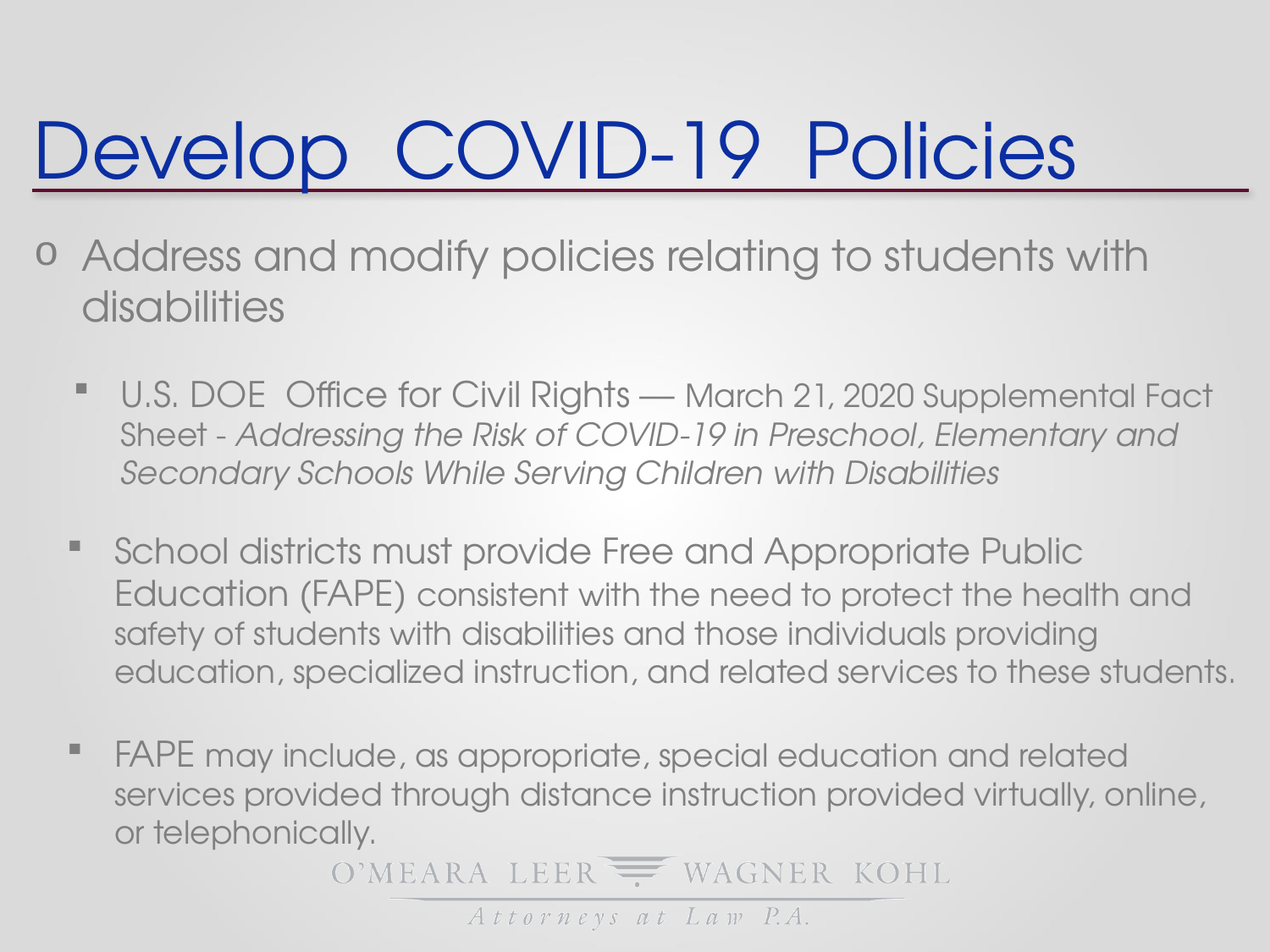

# Develop  COVID-19  Policies
Address and modify policies relating to students with disabilities

U.S. DOE  Office for Civil Rights — March 21, 2020 Supplemental Fact Sheet - Addressing the Risk of COVID-19 in Preschool, Elementary and Secondary Schools While Serving Children with Disabilities

School districts must provide Free and Appropriate Public Education (FAPE) consistent with the need to protect the health and safety of students with disabilities and those individuals providing education, specialized instruction, and related services to these students.

FAPE may include, as appropriate, special education and related services provided through distance instruction provided virtually, online, or telephonically.